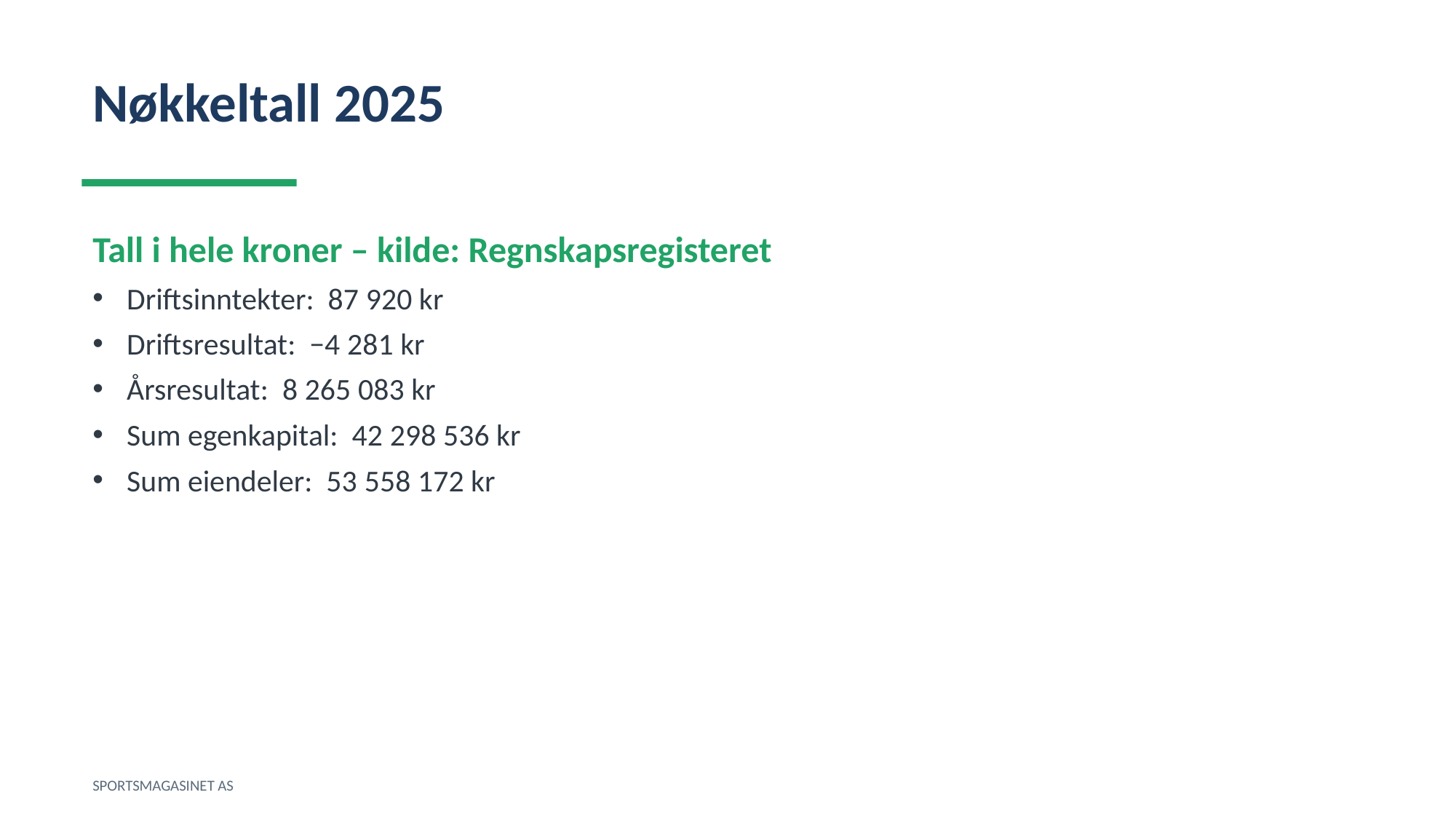

Nøkkeltall 2025

Tall i hele kroner – kilde: Regnskapsregisteret
Driftsinntekter:  87 920 kr
Driftsresultat:  −4 281 kr
Årsresultat:  8 265 083 kr
Sum egenkapital:  42 298 536 kr
Sum eiendeler:  53 558 172 kr
SPORTSMAGASINET AS